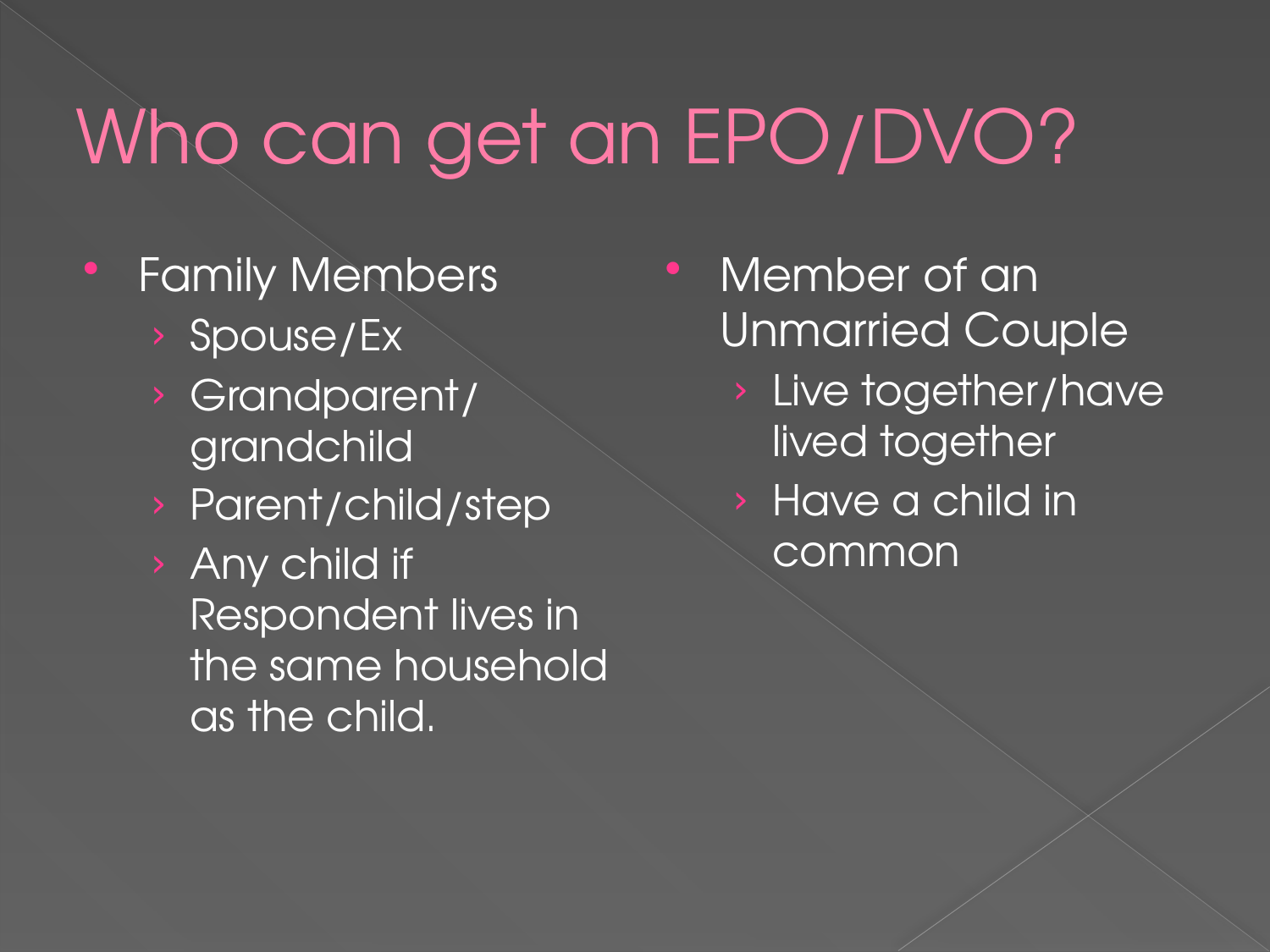

# Who can get an EPO/DVO?
Family Members
Spouse/Ex
Grandparent/grandchild
Parent/child/step
Any child if Respondent lives in the same household as the child.
Member of an Unmarried Couple
Live together/have lived together
Have a child in common